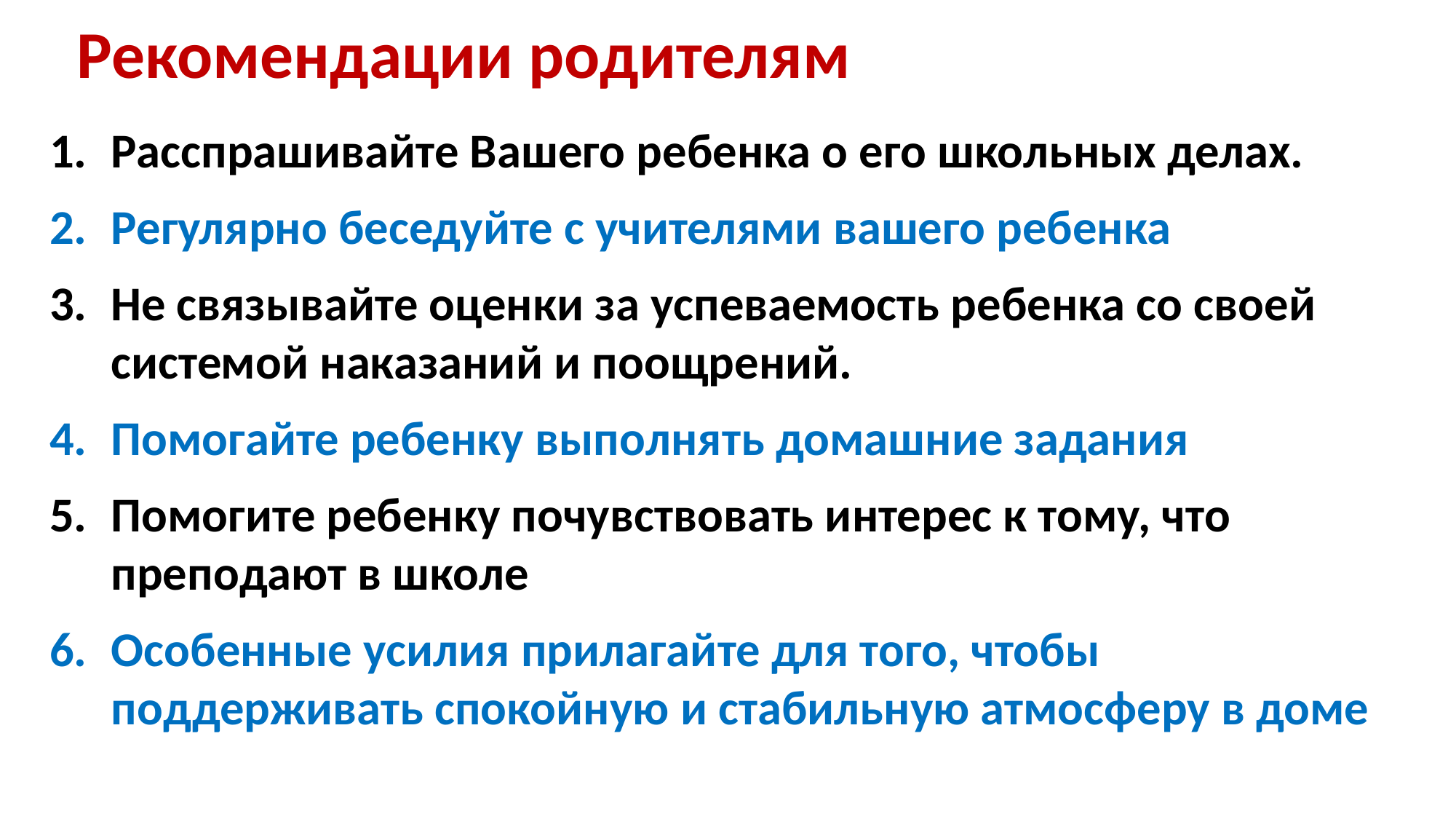

# Рекомендации родителям
Расспрашивайте Вашего ребенка о его школьных делах.
Регулярно беседуйте с учителями вашего ребенка
Не связывайте оценки за успеваемость ребенка со своей системой наказаний и поощрений.
Помогайте ребенку выполнять домашние задания
Помогите ребенку почувствовать интерес к тому, что преподают в школе
Особенные усилия прилагайте для того, чтобы поддерживать спокойную и стабильную атмосферу в доме